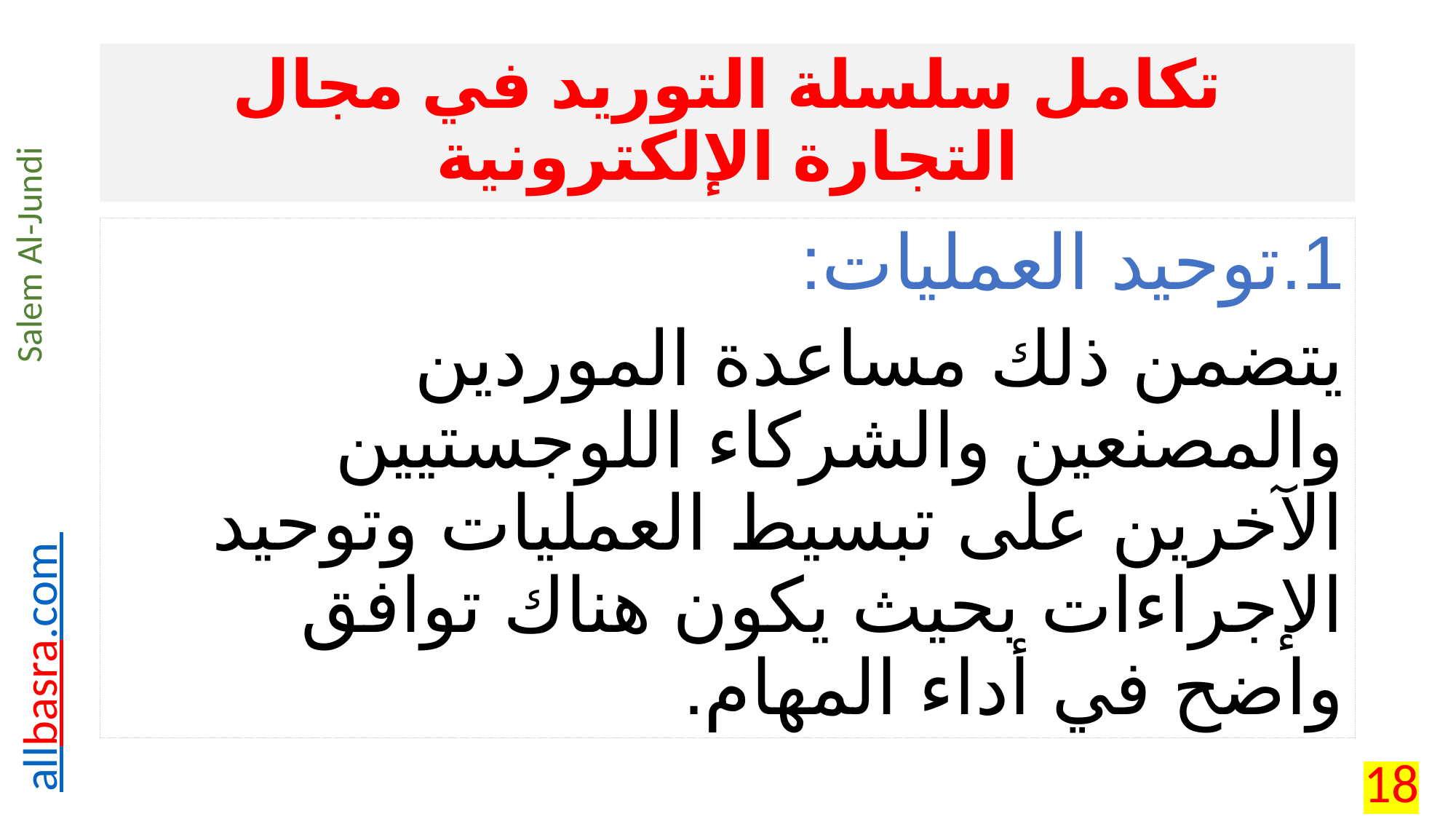

# تكامل سلسلة التوريد في مجال التجارة الإلكترونية
1.	توحيد العمليات:
يتضمن ذلك مساعدة الموردين والمصنعين والشركاء اللوجستيين الآخرين على تبسيط العمليات وتوحيد الإجراءات بحيث يكون هناك توافق واضح في أداء المهام.
18